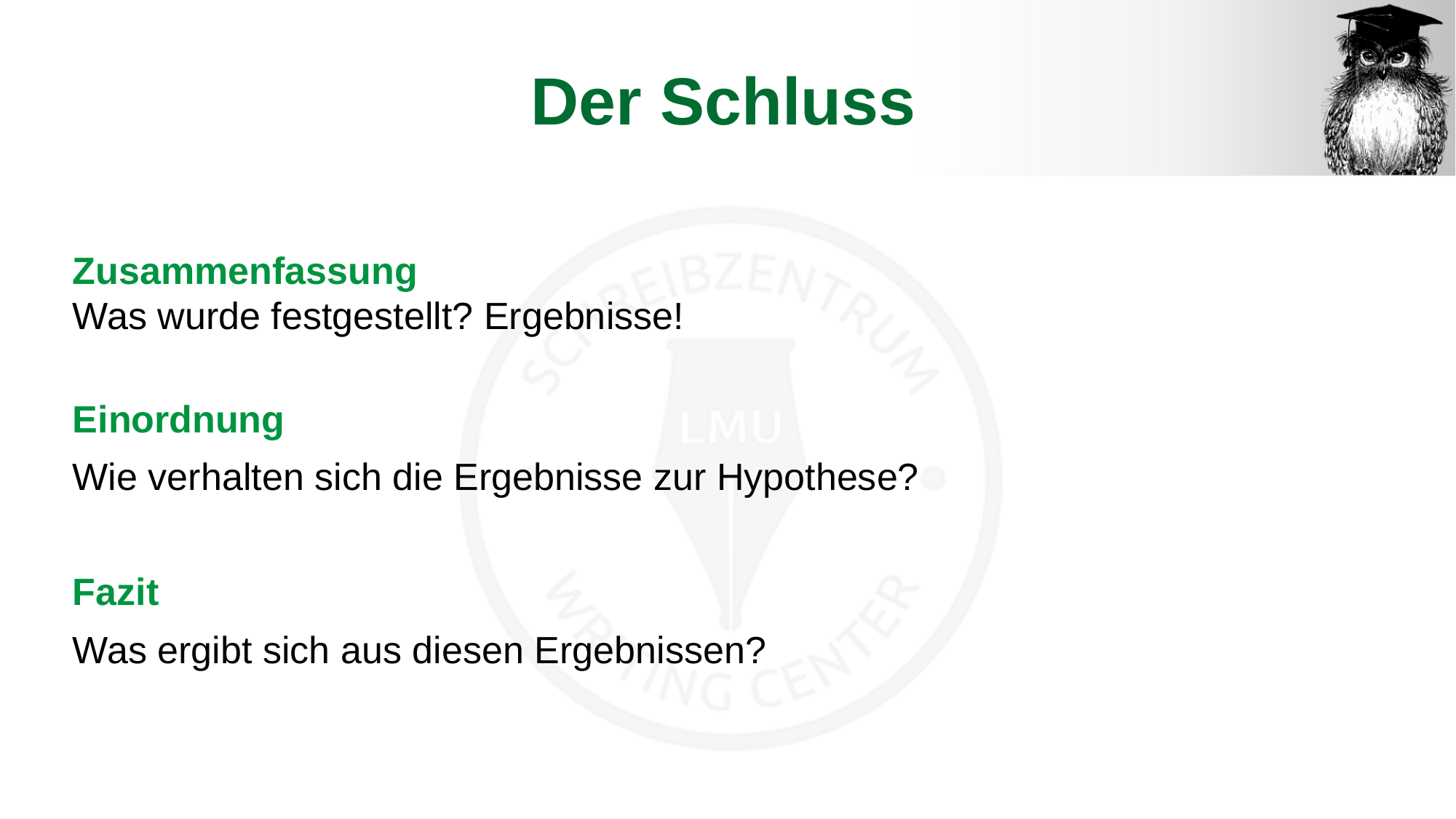

# Der Schluss
Zusammenfassung
Was wurde festgestellt? Ergebnisse!

Einordnung
Wie verhalten sich die Ergebnisse zur Hypothese?

Fazit
Was ergibt sich aus diesen Ergebnissen?